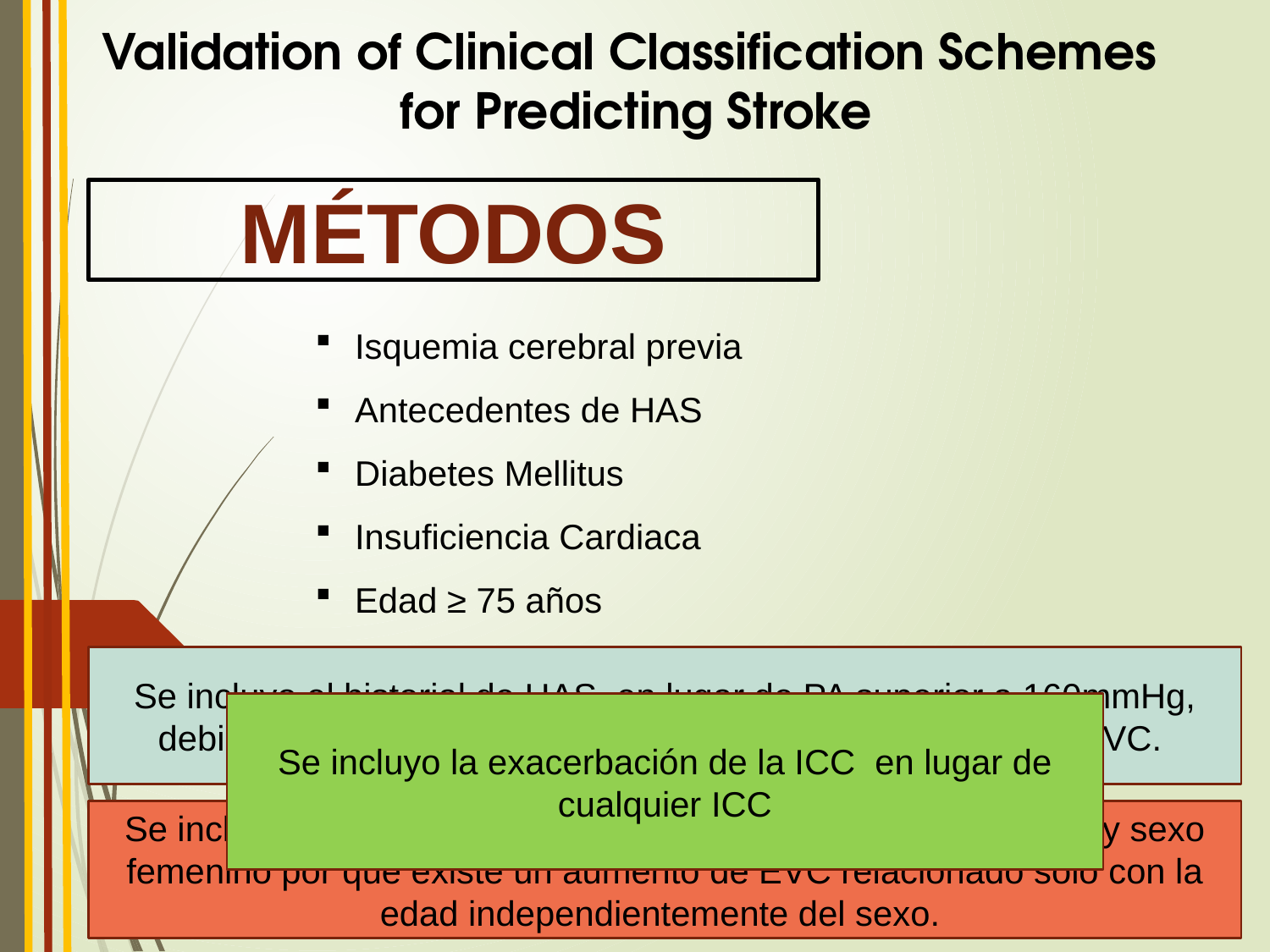

Validation of Clinical Classification Schemes
 for Predicting Stroke
MÉTODOS
Isquemia cerebral previa
Antecedentes de HAS
Diabetes Mellitus
Insuficiencia Cardiaca
Edad ≥ 75 años
Se incluyo el historial de HAS, en lugar de PA superior a 160mmHg, debido a que esta es un factor de riesgo independiente de EVC.
Se incluyo la exacerbación de la ICC  en lugar de cualquier ICC
Se incluyo la edad de ≥ 75 años en lugar del combinado edad y sexo femenino por que existe un aumento de EVC relacionado solo con la edad independientemente del sexo.